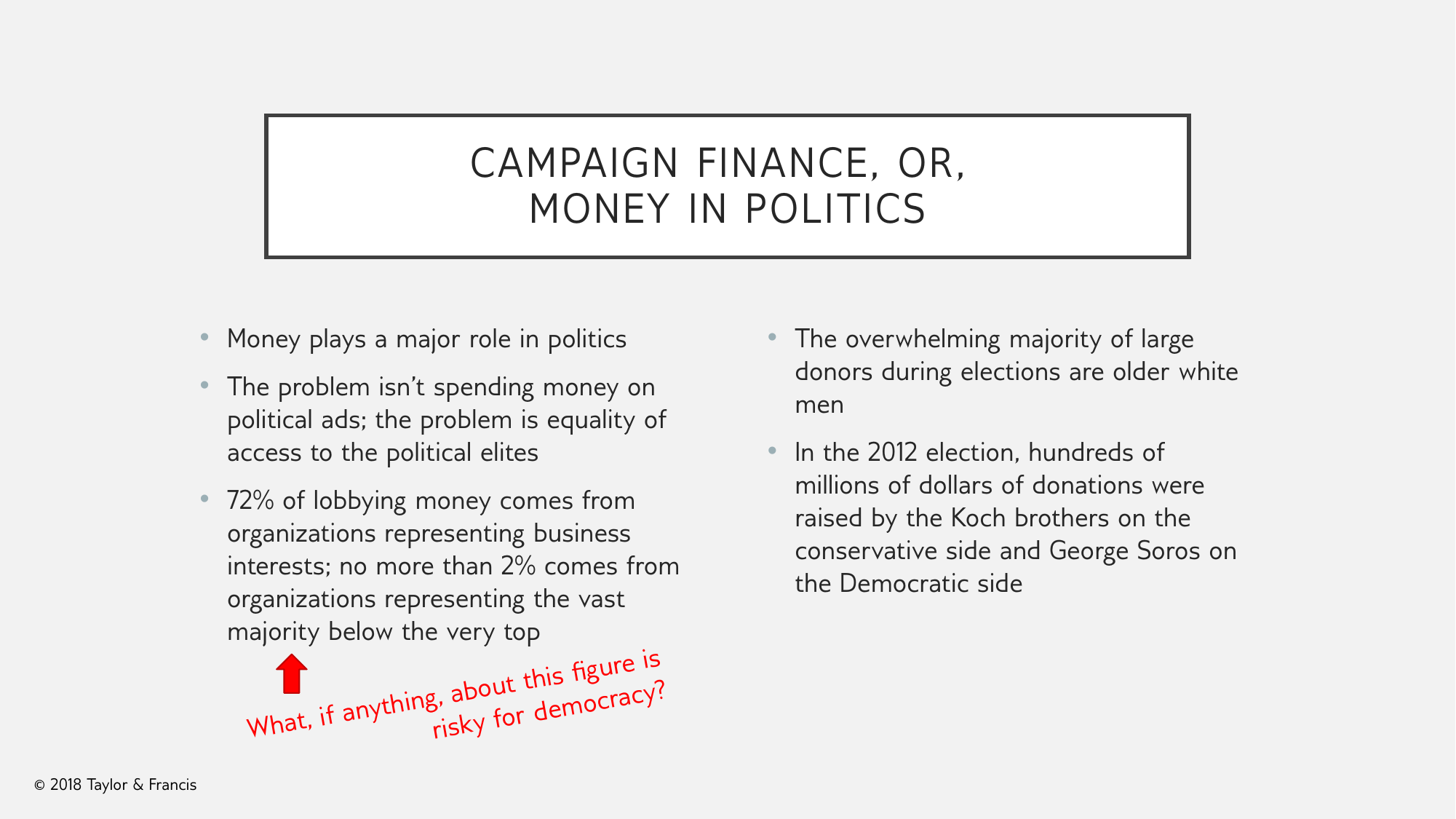

# Campaign Finance, Or, Money in Politics
Money plays a major role in politics
The problem isn’t spending money on political ads; the problem is equality of access to the political elites
72% of lobbying money comes from organizations representing business interests; no more than 2% comes from organizations representing the vast majority below the very top

The overwhelming majority of large donors during elections are older white men
In the 2012 election, hundreds of millions of dollars of donations were raised by the Koch brothers on the conservative side and George Soros on the Democratic side

What, if anything, about this figure is risky for democracy?
© 2018 Taylor & Francis